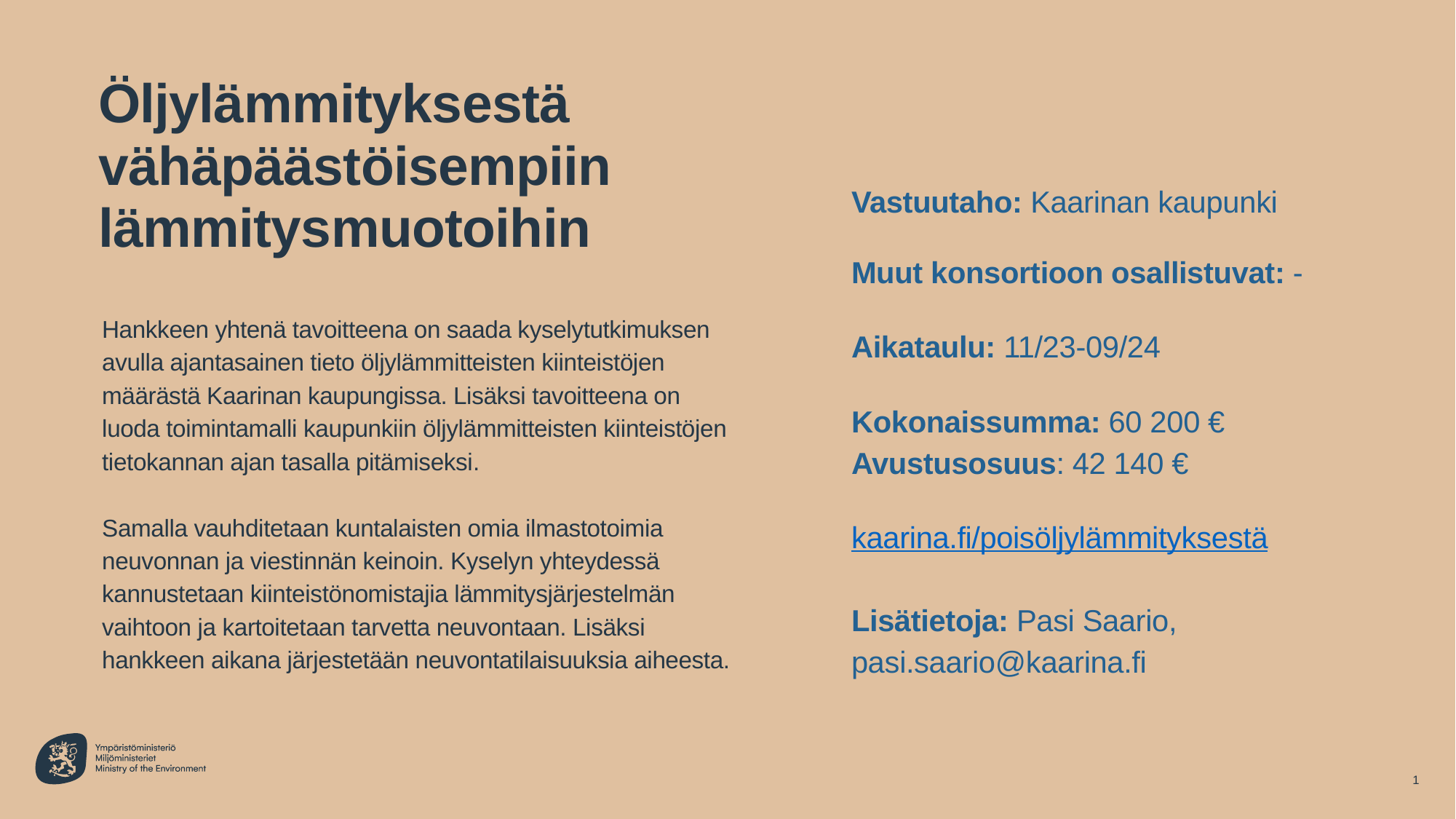

# Öljylämmityksestä vähäpäästöisempiin lämmitysmuotoihin
Vastuutaho: Kaarinan kaupunki

Muut konsortioon osallistuvat: -

Aikataulu: 11/23-09/24

Kokonaissumma: 60 200 €
Avustusosuus: 42 140 €

kaarina.fi/poisöljylämmityksestä

Lisätietoja: Pasi Saario, pasi.saario@kaarina.fi
Hankkeen yhtenä tavoitteena on saada kyselytutkimuksen avulla ajantasainen tieto öljylämmitteisten kiinteistöjen määrästä Kaarinan kaupungissa. Lisäksi tavoitteena on luoda toimintamalli kaupunkiin öljylämmitteisten kiinteistöjen tietokannan ajan tasalla pitämiseksi​.

Samalla vauhditetaan kuntalaisten omia ilmastotoimia neuvonnan ja viestinnän keinoin. Kyselyn yhteydessä kannustetaan kiinteistönomistajia lämmitysjärjestelmän vaihtoon ja kartoitetaan tarvetta neuvontaan. Lisäksi hankkeen aikana järjestetään neuvontatilaisuuksia aiheesta.

1